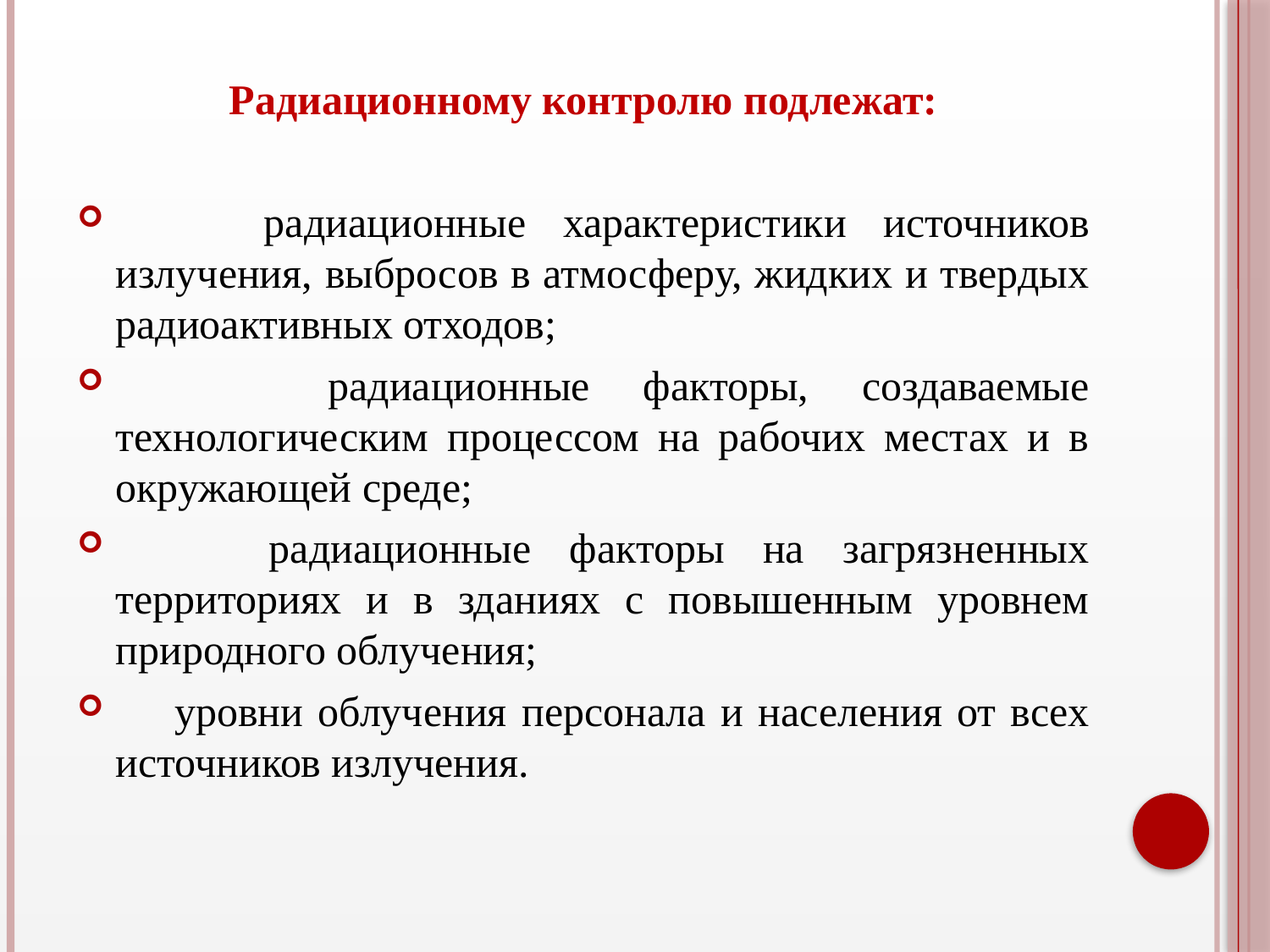

Радиационному контролю подлежат:

    радиационные характеристики источников излучения, выбросов в атмосферу, жидких и твердых радиоактивных отходов;
    радиационные факторы, создаваемые технологическим процессом на рабочих местах и в окружающей среде;
    радиационные факторы на загрязненных территориях и в зданиях с повышенным уровнем природного облучения;
    уровни облучения персонала и населения от всех источников излучения.